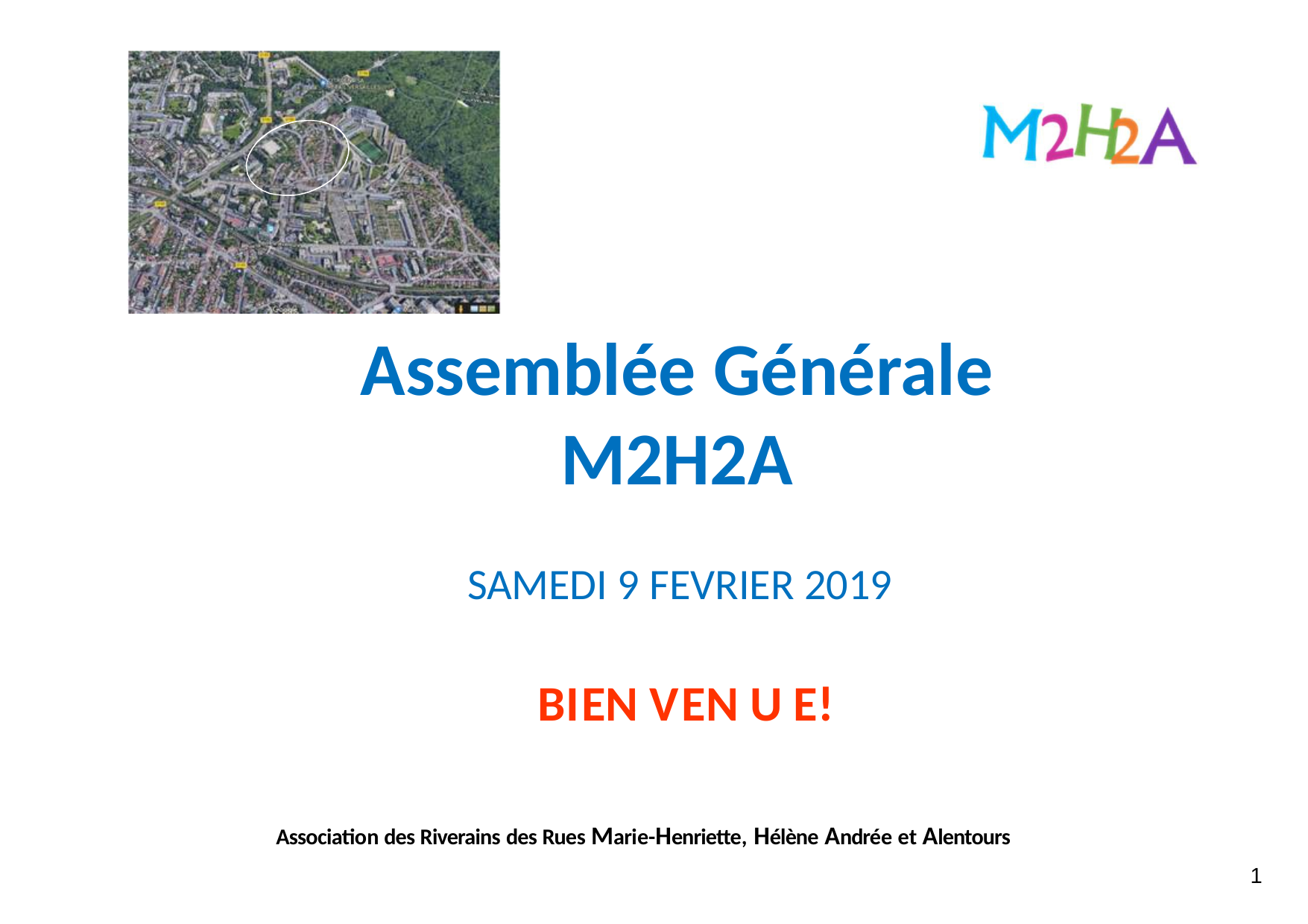

Assemblée Générale
M2H2A
SAMEDI 9 FEVRIER 2019

BIEN VEN U E!
Association des Riverains des Rues Marie-Henriette, Hélène Andrée et Alentours
1